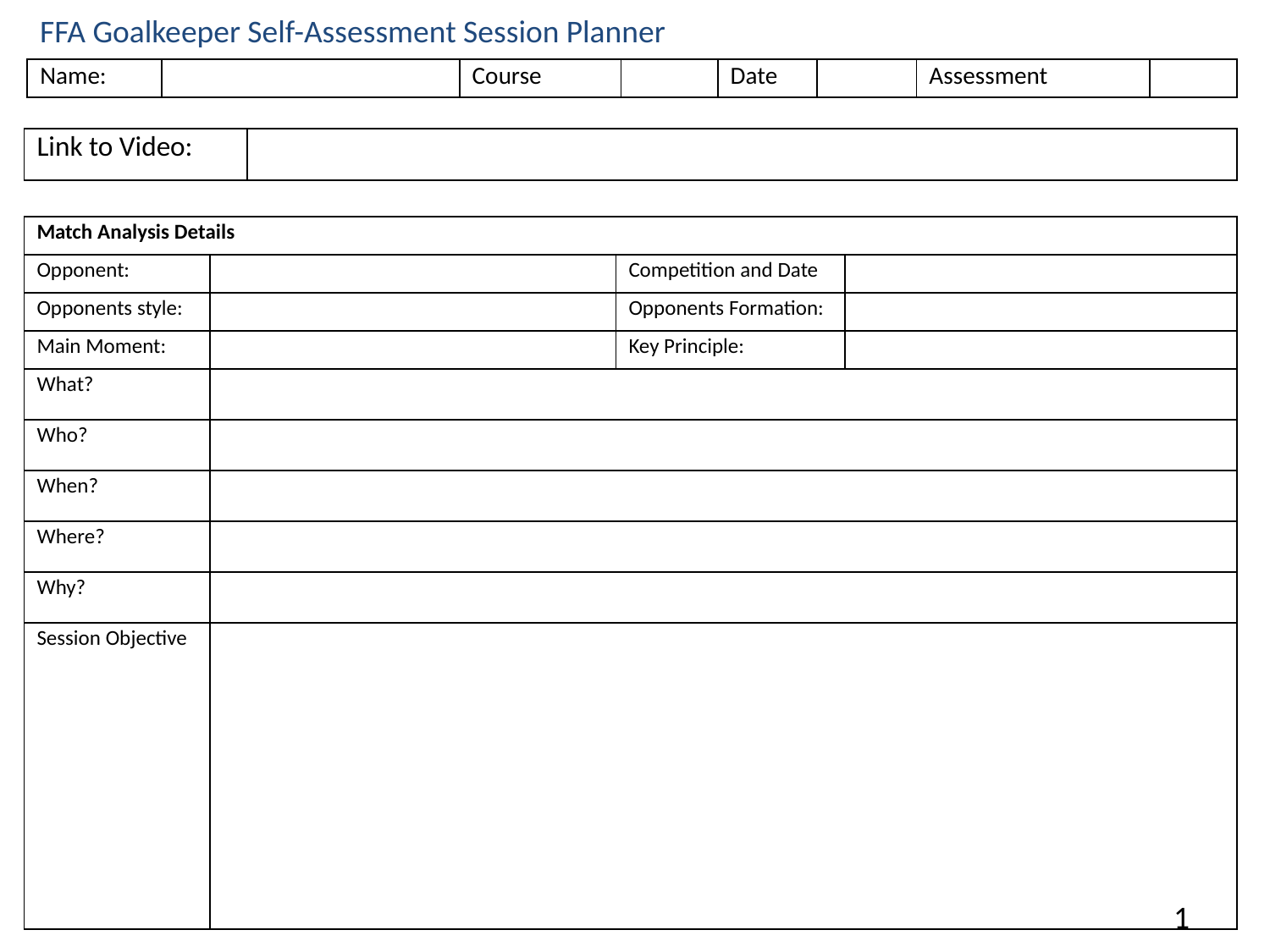

FFA Goalkeeper Self-Assessment Session Planner
| Name: |  | Course |  | Date |  | Assessment |  |
| --- | --- | --- | --- | --- | --- | --- | --- |
| Link to Video: |  |
| --- | --- |
| Match Analysis Details |  |  |  |
| --- | --- | --- | --- |
| Opponent: |  | Competition and Date |  |
| Opponents style: |  | Opponents Formation: |  |
| Main Moment: |  | Key Principle: |  |
| What? |  |  |  |
| Who? |  |  |  |
| When? |  |  |  |
| Where? |  |  |  |
| Why? |  |  |  |
| Session Objective |  |  |  |
 1